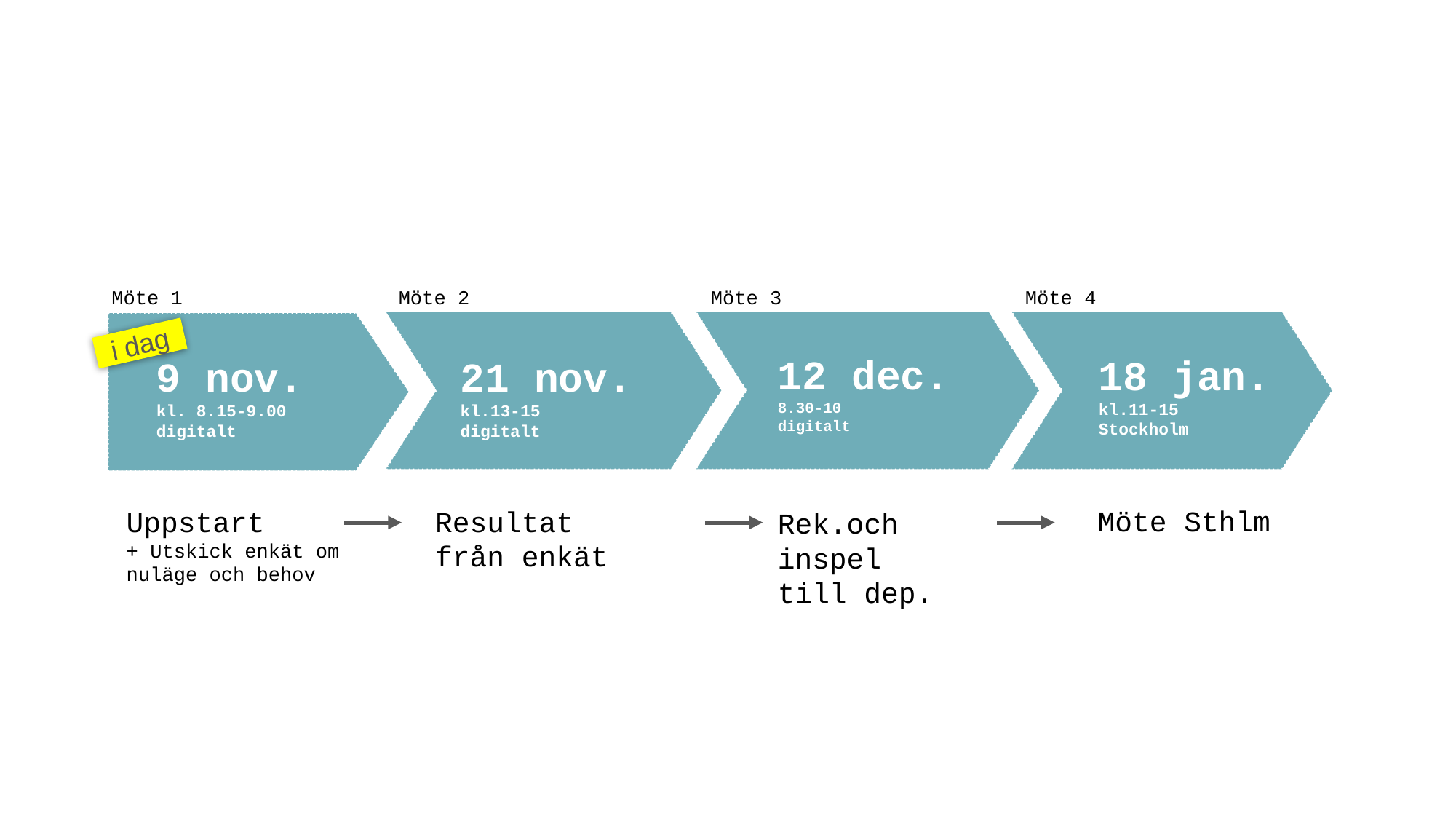

Möte 1
Möte 2
Möte 3
Möte 4

i dag
12 dec.
8.30-10
digitalt

18 jan.
kl.11-15
Stockholm
9 nov.
kl. 8.15-9.00
digitalt

21 nov.
kl.13-15
digitalt
Möte Sthlm
Resultat
från enkät
Uppstart
+ Utskick enkät om
nuläge och behov
Rek.och
inspel
till dep.